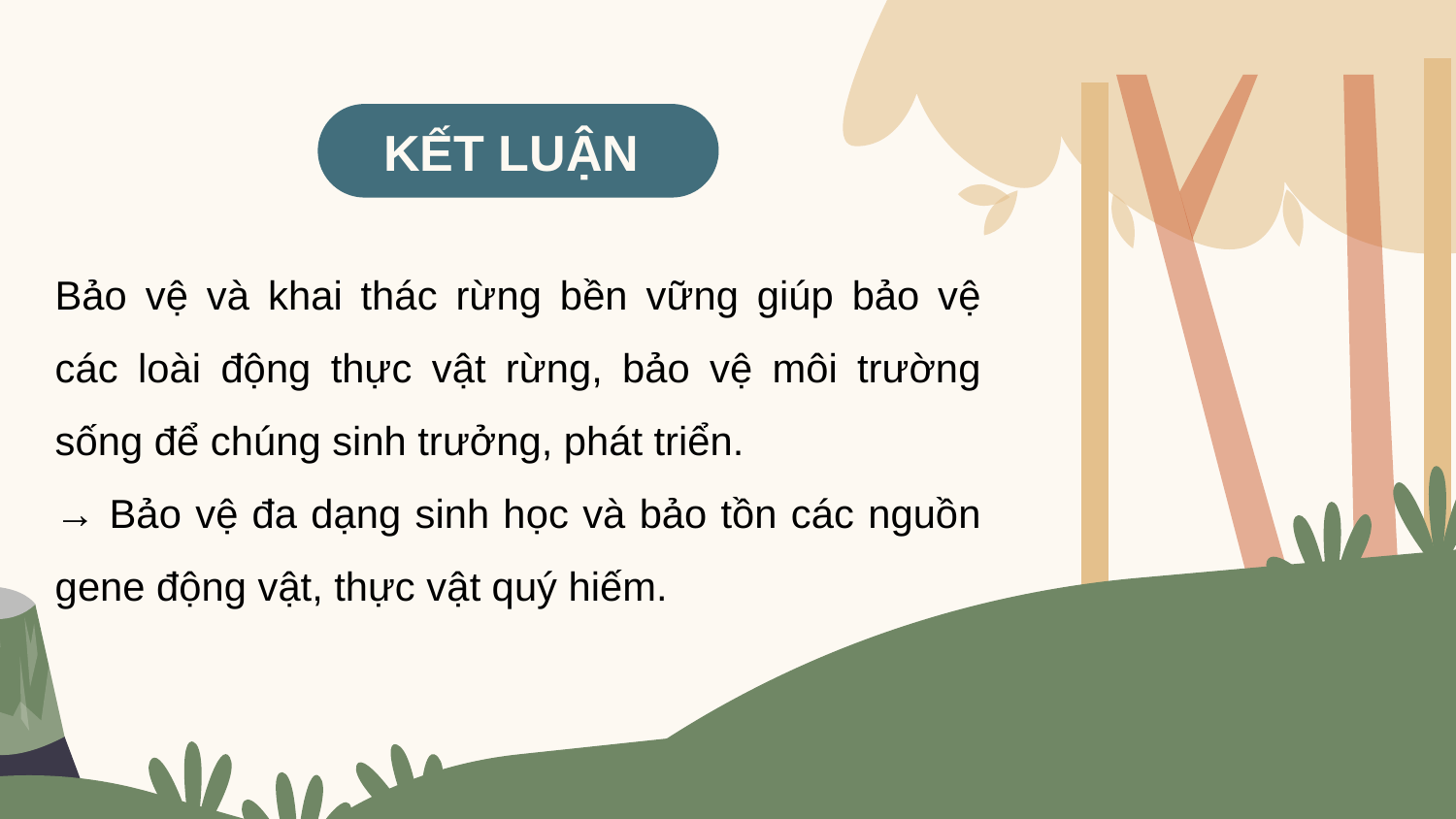

KẾT LUẬN
Bảo vệ và khai thác rừng bền vững giúp bảo vệ các loài động thực vật rừng, bảo vệ môi trường sống để chúng sinh trưởng, phát triển.
→ Bảo vệ đa dạng sinh học và bảo tồn các nguồn gene động vật, thực vật quý hiếm.